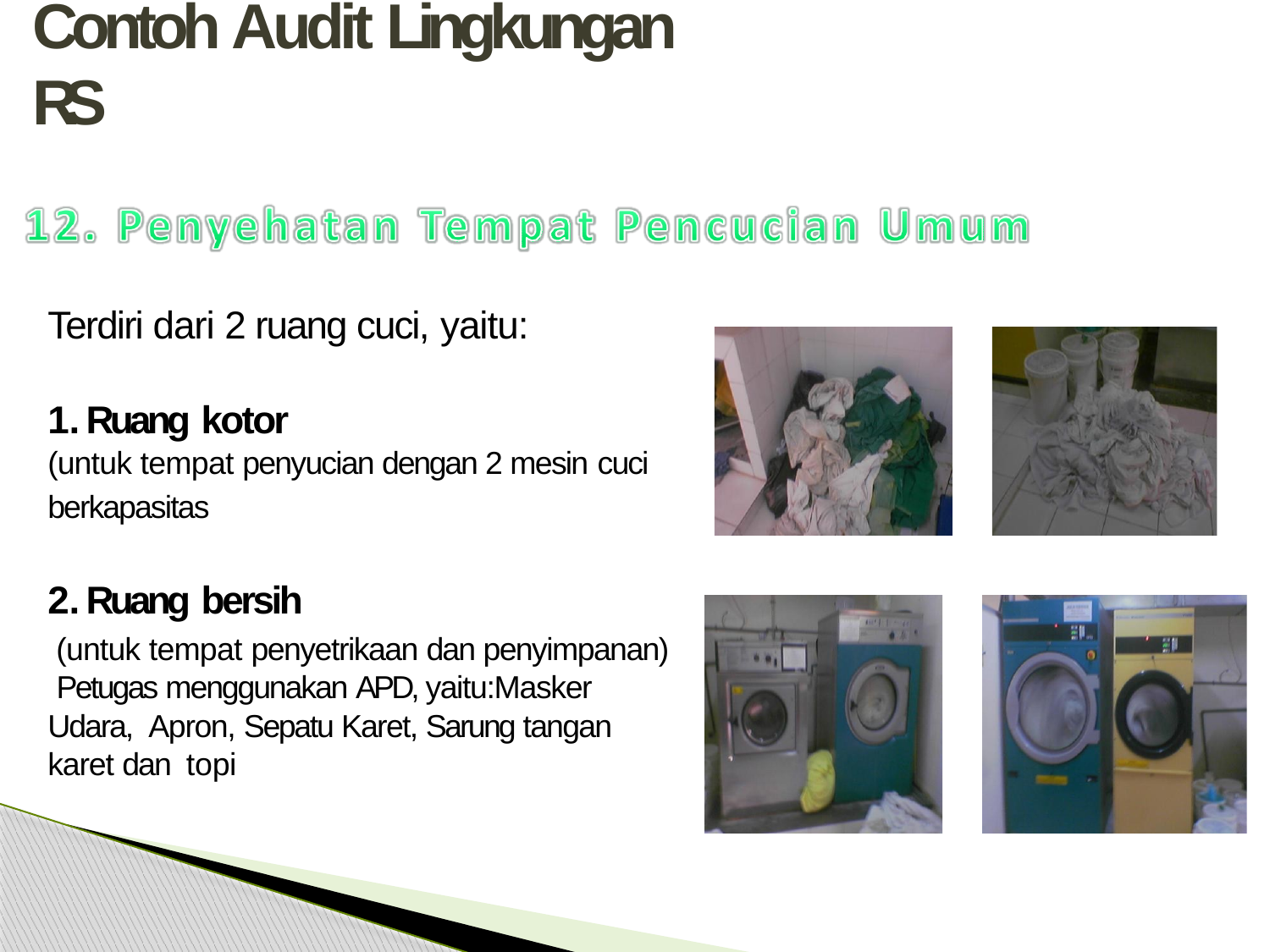

# Contoh Audit Lingkungan RS

Terdiri dari 2 ruang cuci, yaitu:

Ruang kotor
(untuk tempat penyucian dengan 2 mesin cuci
berkapasitas

Ruang bersih
(untuk tempat penyetrikaan dan penyimpanan)  Petugas menggunakan APD, yaitu:Masker Udara,  Apron, Sepatu Karet, Sarung tangan karet dan  topi